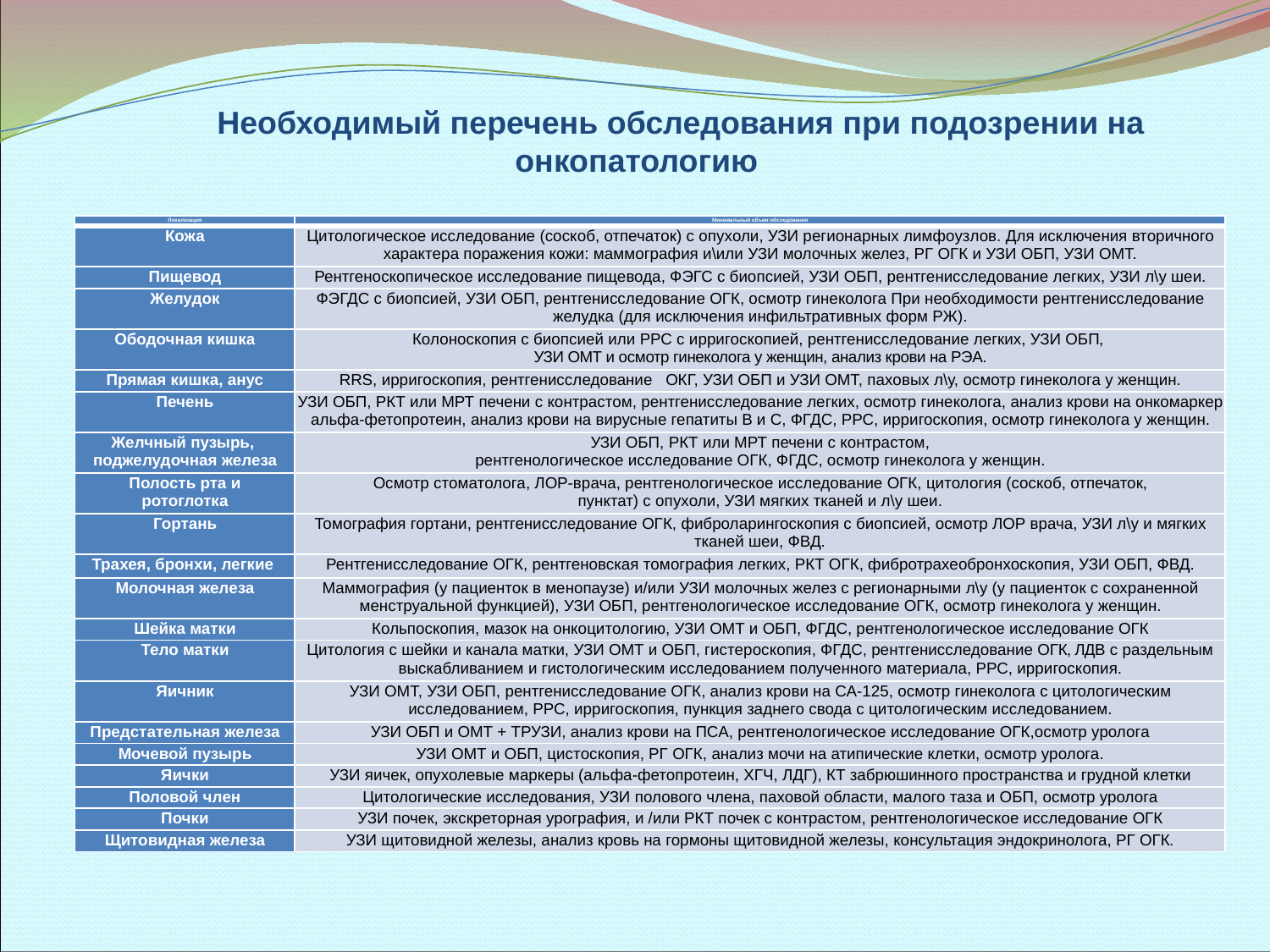

Необходимый перечень обследования при подозрении на онкопатологию

| Локализация | Минимальный объем обследования |
| --- | --- |
| Кожа | Цитологическое исследование (соскоб, отпечаток) с опухоли, УЗИ регионарных лимфоузлов. Для исключения вторичного характера поражения кожи: маммография и\или УЗИ молочных желез, РГ ОГК и УЗИ ОБП, УЗИ ОМТ. |
| Пищевод | Рентгеноскопическое исследование пищевода, ФЭГС с биопсией, УЗИ ОБП, рентгенисследование легких, УЗИ л\у шеи. |
| Желудок | ФЭГДС с биопсией, УЗИ ОБП, рентгенисследование ОГК, осмотр гинеколога При необходимости рентгенисследование желудка (для исключения инфильтративных форм РЖ). |
| Ободочная кишка | Колоноскопия с биопсией или РРС с ирригоскопией, рентгенисследование легких, УЗИ ОБП, УЗИ ОМТ и осмотр гинеколога у женщин, анализ крови на РЭА. |
| Прямая кишка, анус | RRS, ирригоскопия, рентгенисследование ОКГ, УЗИ ОБП и УЗИ ОМТ, паховых л\у, осмотр гинеколога у женщин. |
| Печень | УЗИ ОБП, РКТ или МРТ печени с контрастом, рентгенисследование легких, осмотр гинеколога, анализ крови на онкомаркер альфа-фетопротеин, анализ крови на вирусные гепатиты В и С, ФГДС, РРС, ирригоскопия, осмотр гинеколога у женщин. |
| Желчный пузырь, поджелудочная железа | УЗИ ОБП, РКТ или МРТ печени с контрастом, рентгенологическое исследование ОГК, ФГДС, осмотр гинеколога у женщин. |
| Полость рта и ротоглотка | Осмотр стоматолога, ЛОР-врача, рентгенологическое исследование ОГК, цитология (соскоб, отпечаток, пунктат) с опухоли, УЗИ мягких тканей и л\у шеи. |
| Гортань | Томография гортани, рентгенисследование ОГК, фиброларингоскопия с биопсией, осмотр ЛОР врача, УЗИ л\у и мягких тканей шеи, ФВД. |
| Трахея, бронхи, легкие | Рентгенисследование ОГК, рентгеновская томография легких, РКТ ОГК, фибротрахеобронхоскопия, УЗИ ОБП, ФВД. |
| Молочная железа | Маммография (у пациенток в менопаузе) и/или УЗИ молочных желез с регионарными л\у (у пациенток с сохраненной менструальной функцией), УЗИ ОБП, рентгенологическое исследование ОГК, осмотр гинеколога у женщин. |
| Шейка матки | Кольпоскопия, мазок на онкоцитологию, УЗИ ОМТ и ОБП, ФГДС, рентгенологическое исследование ОГК |
| Тело матки | Цитология с шейки и канала матки, УЗИ ОМТ и ОБП, гистероскопия, ФГДС, рентгенисследование ОГК, ЛДВ с раздельным выскабливанием и гистологическим исследованием полученного материала, РРС, ирригоскопия. |
| Яичник | УЗИ ОМТ, УЗИ ОБП, рентгенисследование ОГК, анализ крови на СА-125, осмотр гинеколога с цитологическим исследованием, РРС, ирригоскопия, пункция заднего свода с цитологическим исследованием. |
| Предстательная железа | УЗИ ОБП и ОМТ + ТРУЗИ, анализ крови на ПСА, рентгенологическое исследование ОГК,осмотр уролога |
| Мочевой пузырь | УЗИ ОМТ и ОБП, цистоскопия, РГ ОГК, анализ мочи на атипические клетки, осмотр уролога. |
| Яички | УЗИ яичек, опухолевые маркеры (альфа-фетопротеин, ХГЧ, ЛДГ), КТ забрюшинного пространства и грудной клетки |
| Половой член | Цитологические исследования, УЗИ полового члена, паховой области, малого таза и ОБП, осмотр уролога |
| Почки | УЗИ почек, экскреторная урография, и /или РКТ почек с контрастом, рентгенологическое исследование ОГК |
| Щитовидная железа | УЗИ щитовидной железы, анализ кровь на гормоны щитовидной железы, консультация эндокринолога, РГ ОГК. |